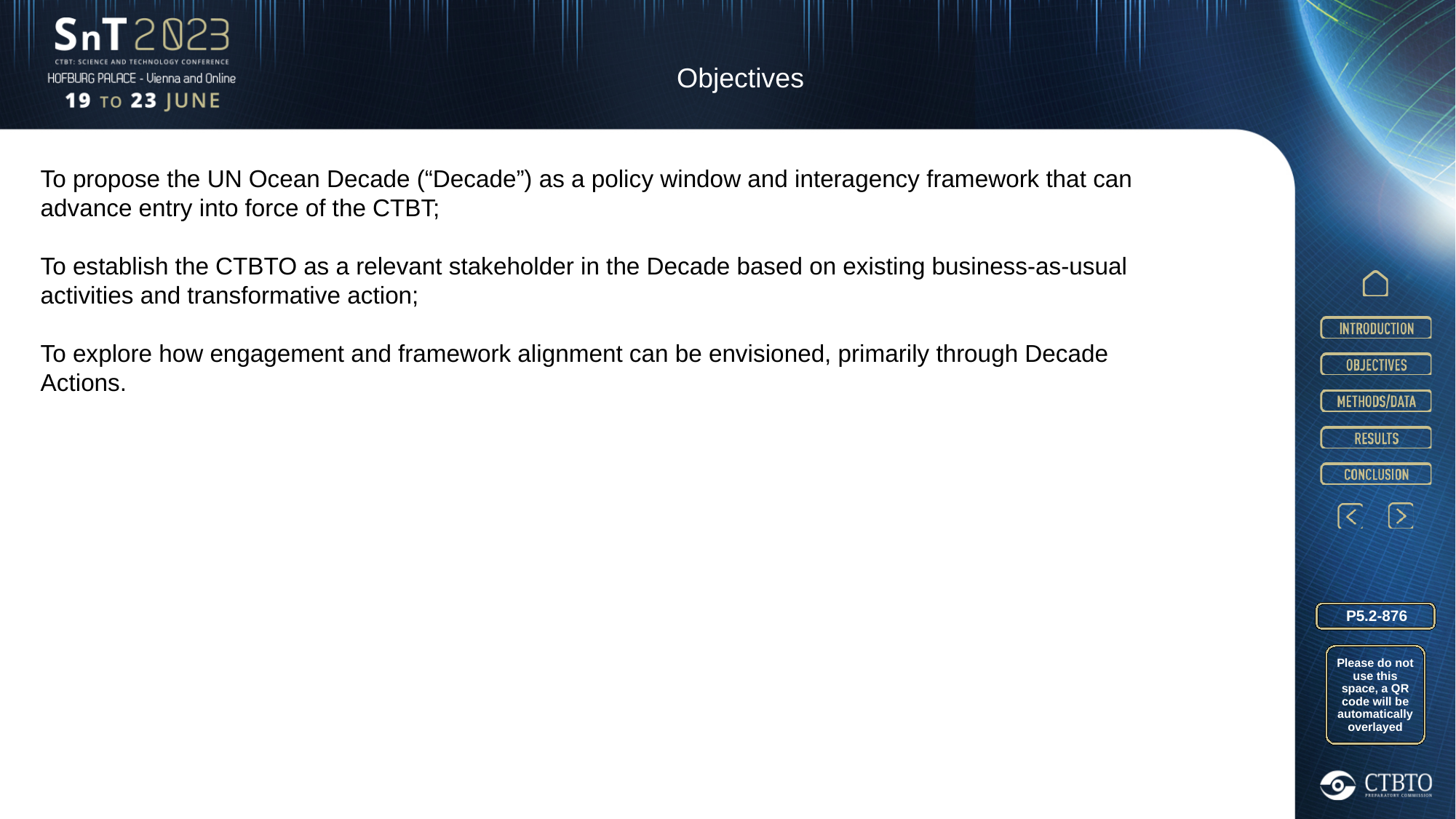

Objectives
To propose the UN Ocean Decade (“Decade”) as a policy window and interagency framework that can advance entry into force of the CTBT;

To establish the CTBTO as a relevant stakeholder in the Decade based on existing business-as-usual activities and transformative action;

To explore how engagement and framework alignment can be envisioned, primarily through Decade Actions.
P5.2-876
Please do not use this space, a QR code will be automatically overlayed